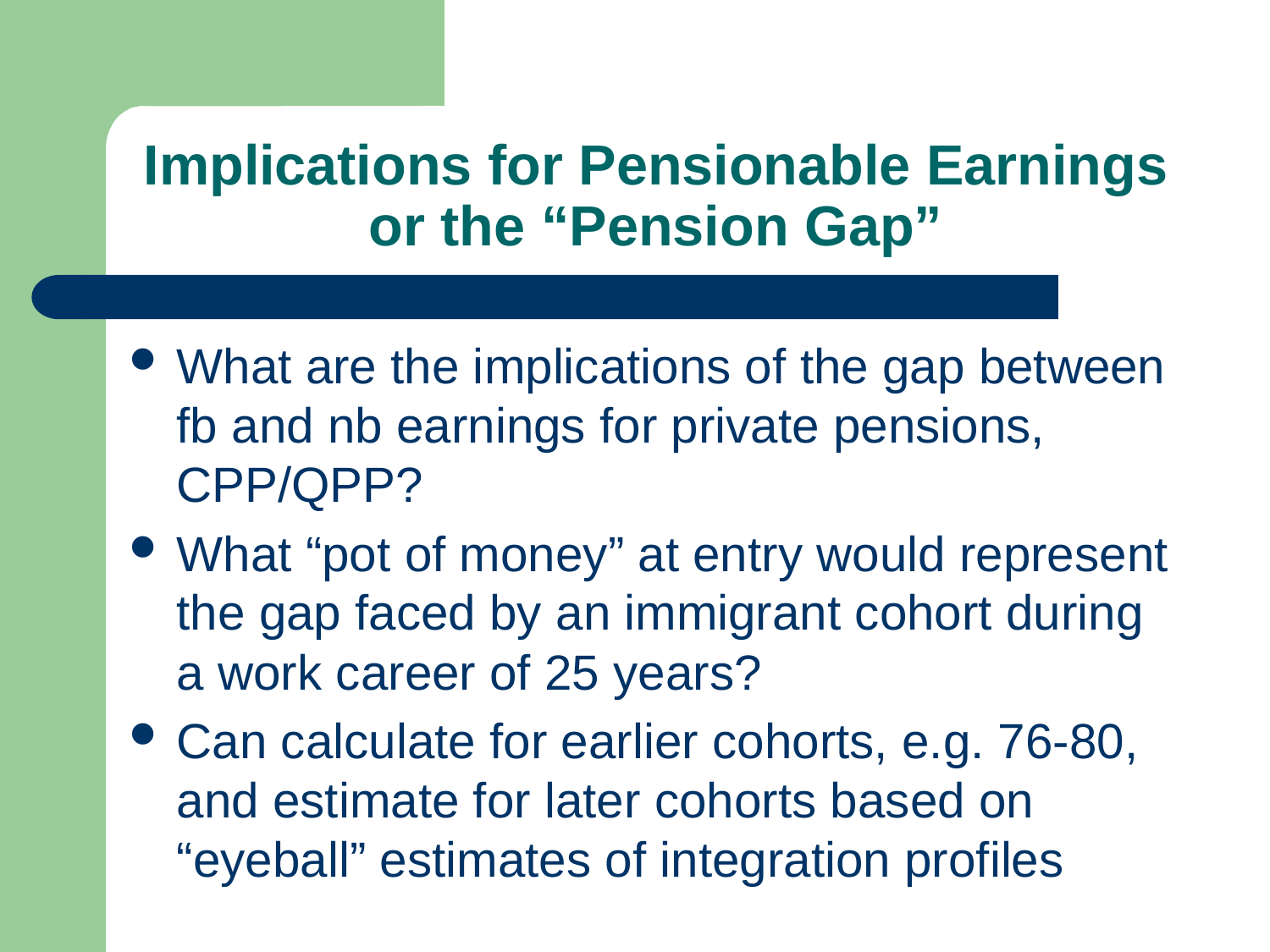

# Implications for Pensionable Earnings or the “Pension Gap”
What are the implications of the gap between fb and nb earnings for private pensions, CPP/QPP?
What “pot of money” at entry would represent the gap faced by an immigrant cohort during a work career of 25 years?
Can calculate for earlier cohorts, e.g. 76-80, and estimate for later cohorts based on “eyeball” estimates of integration profiles